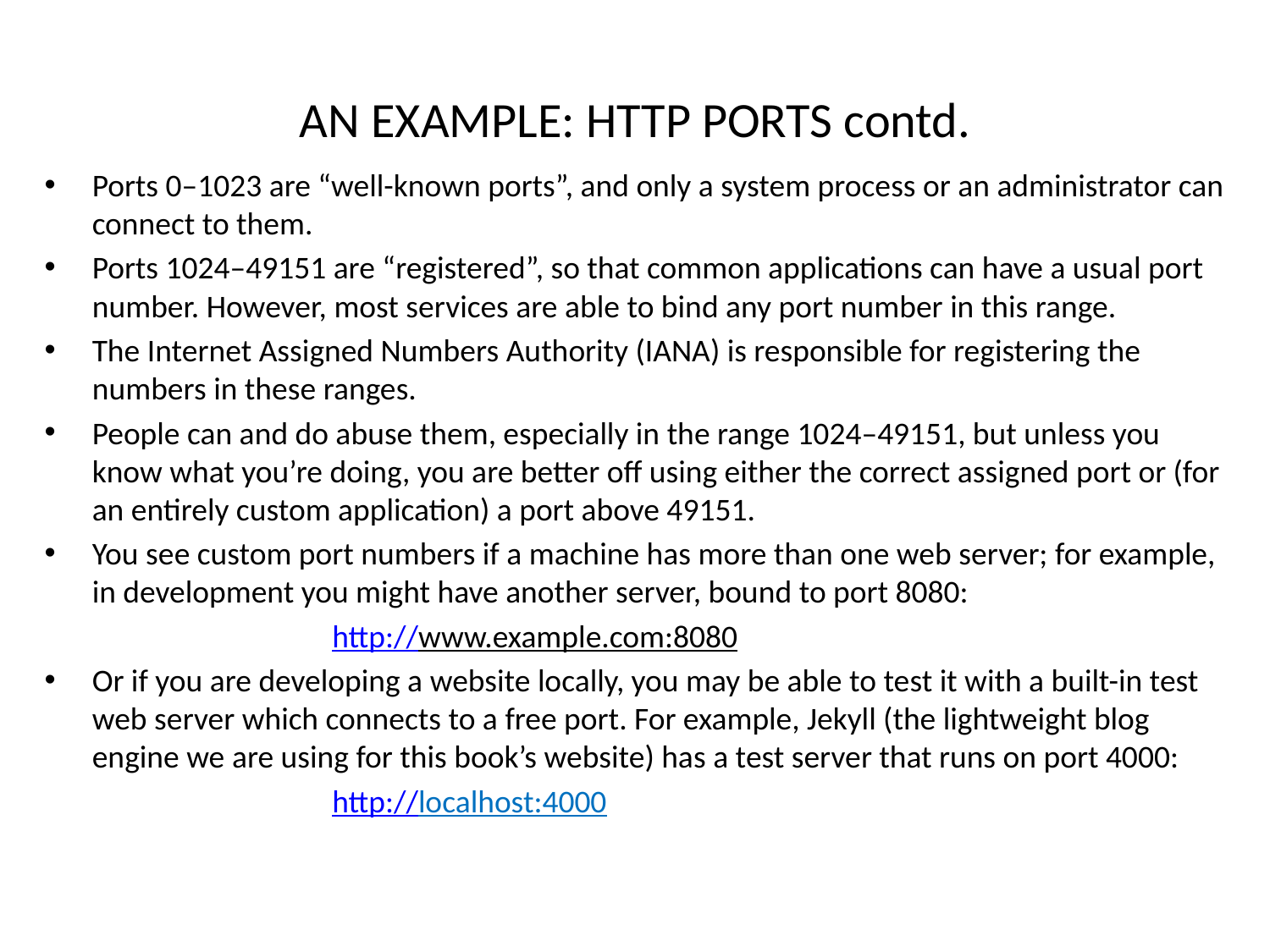

# AN EXAMPLE: HTTP PORTS contd.
Ports 0–1023 are “well-known ports”, and only a system process or an administrator can connect to them.
Ports 1024–49151 are “registered”, so that common applications can have a usual port number. However, most services are able to bind any port number in this range.
The Internet Assigned Numbers Authority (IANA) is responsible for registering the numbers in these ranges.
People can and do abuse them, especially in the range 1024–49151, but unless you know what you’re doing, you are better off using either the correct assigned port or (for an entirely custom application) a port above 49151.
You see custom port numbers if a machine has more than one web server; for example, in development you might have another server, bound to port 8080:
                                        http://www.example.com:8080
Or if you are developing a website locally, you may be able to test it with a built-in test web server which connects to a free port. For example, Jekyll (the lightweight blog engine we are using for this book’s website) has a test server that runs on port 4000:
                                        http://localhost:4000